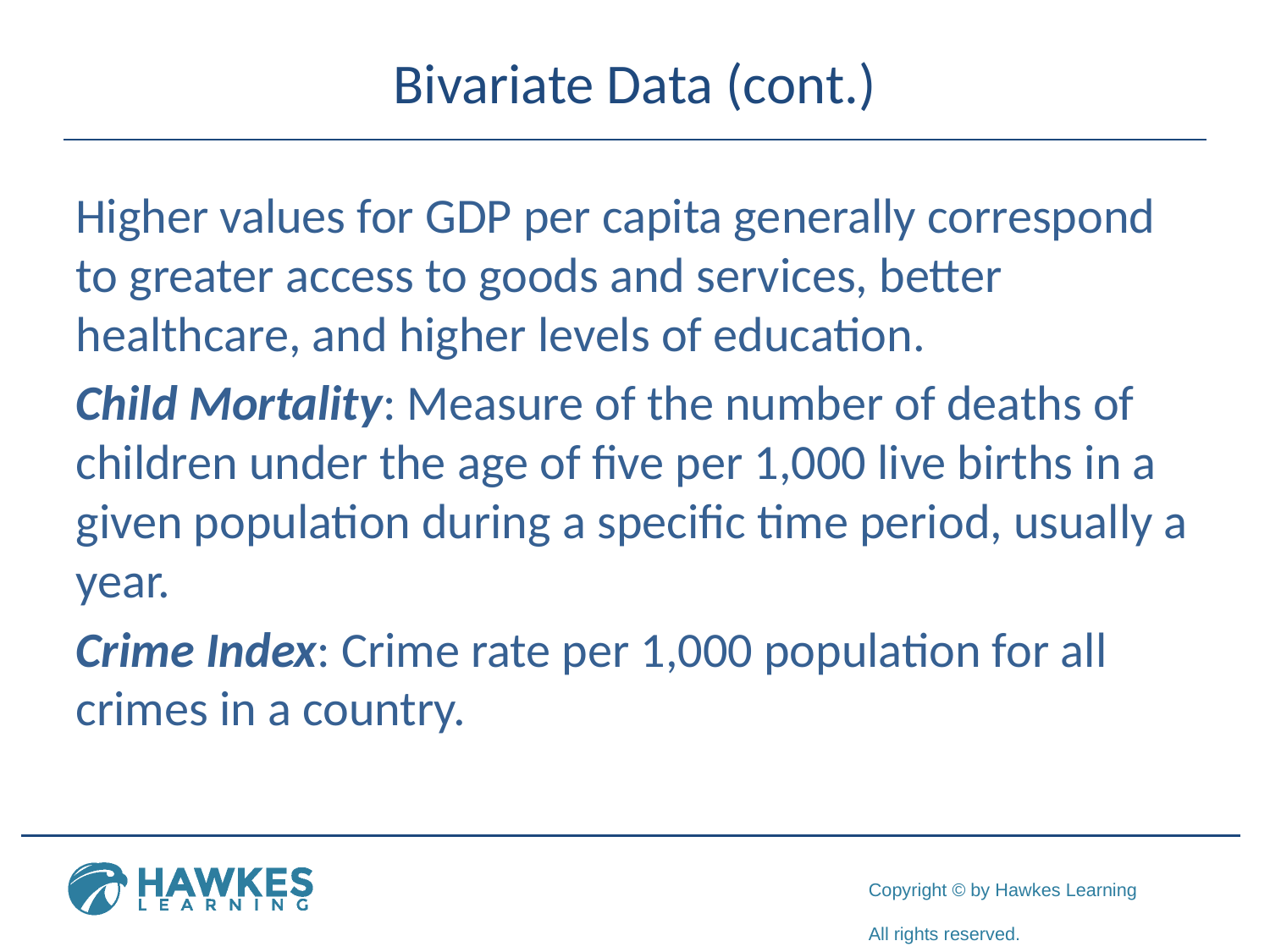

# Bivariate Data (cont.)
Higher values for GDP per capita generally correspond to greater access to goods and services, better healthcare, and higher levels of education.
Child Mortality: Measure of the number of deaths of children under the age of five per 1,000 live births in a given population during a specific time period, usually a year.
Crime Index: Crime rate per 1,000 population for all crimes in a country.